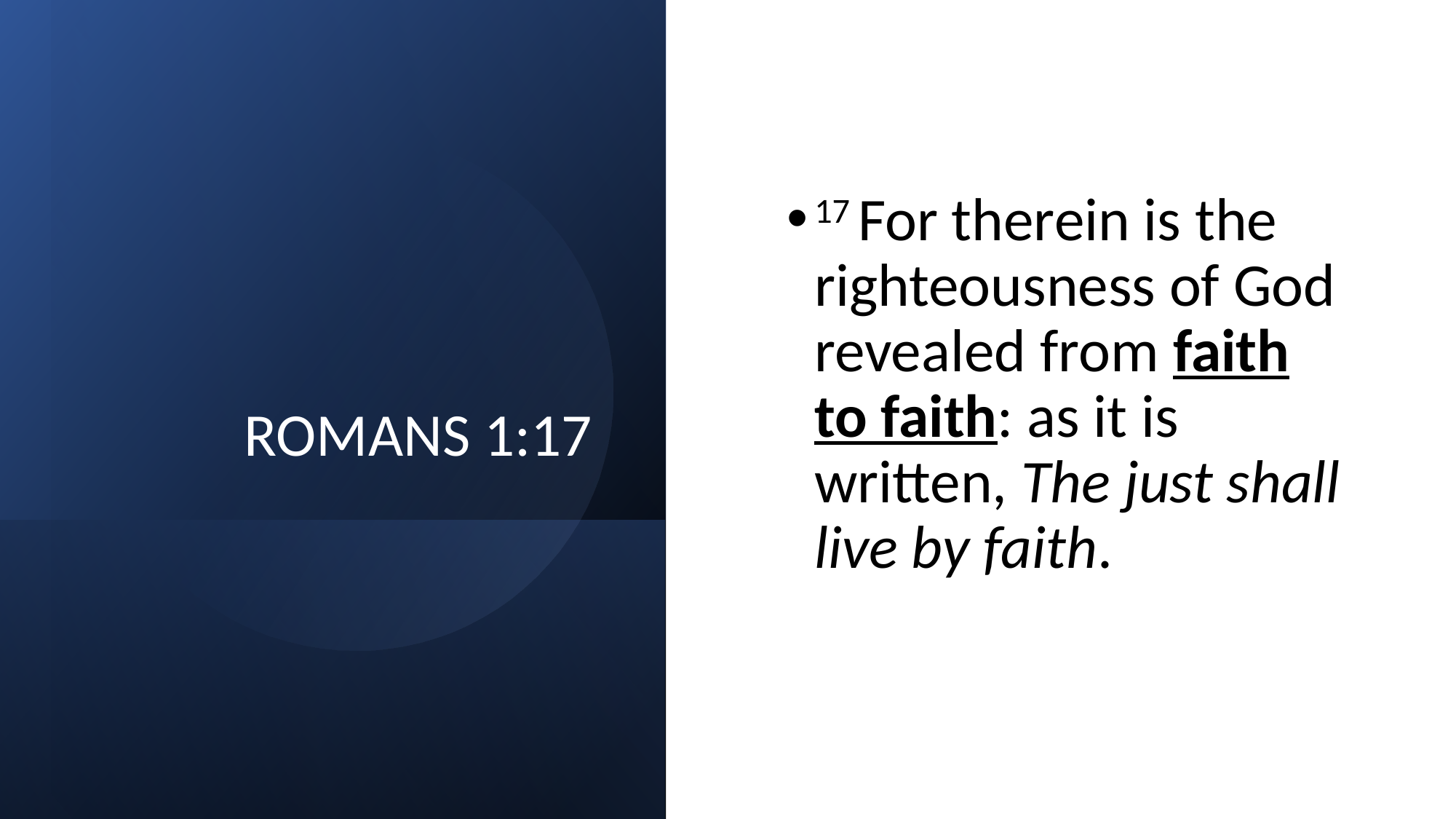

# ROMANS 1:17

17 For therein is the righteousness of God revealed from faith to faith: as it is written, The just shall live by faith.